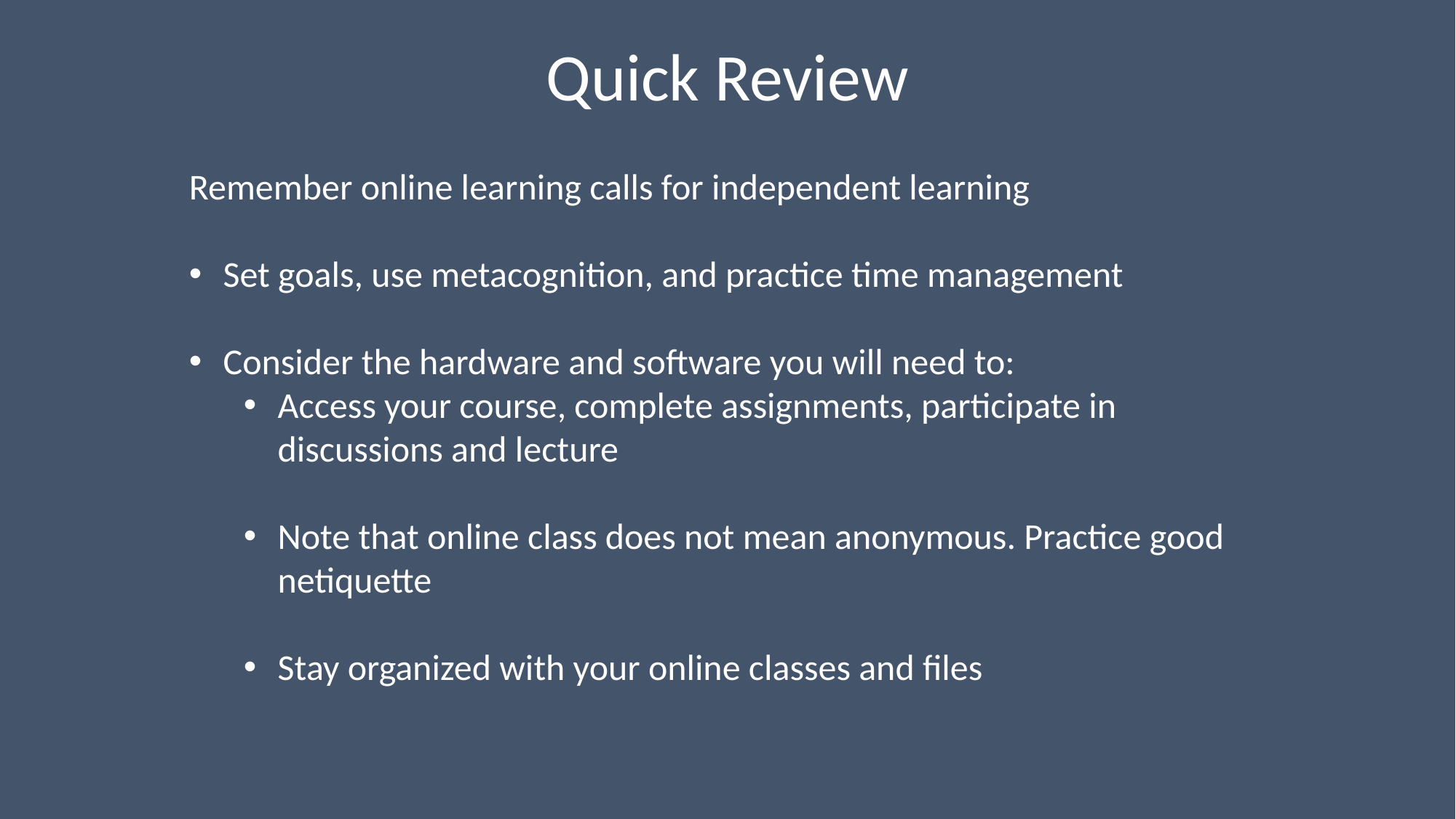

# Quick Review
Remember online learning calls for independent learning

Set goals, use metacognition, and practice time management

Consider the hardware and software you will need to:
Access your course, complete assignments, participate in discussions and lecture

Note that online class does not mean anonymous. Practice good netiquette

Stay organized with your online classes and files